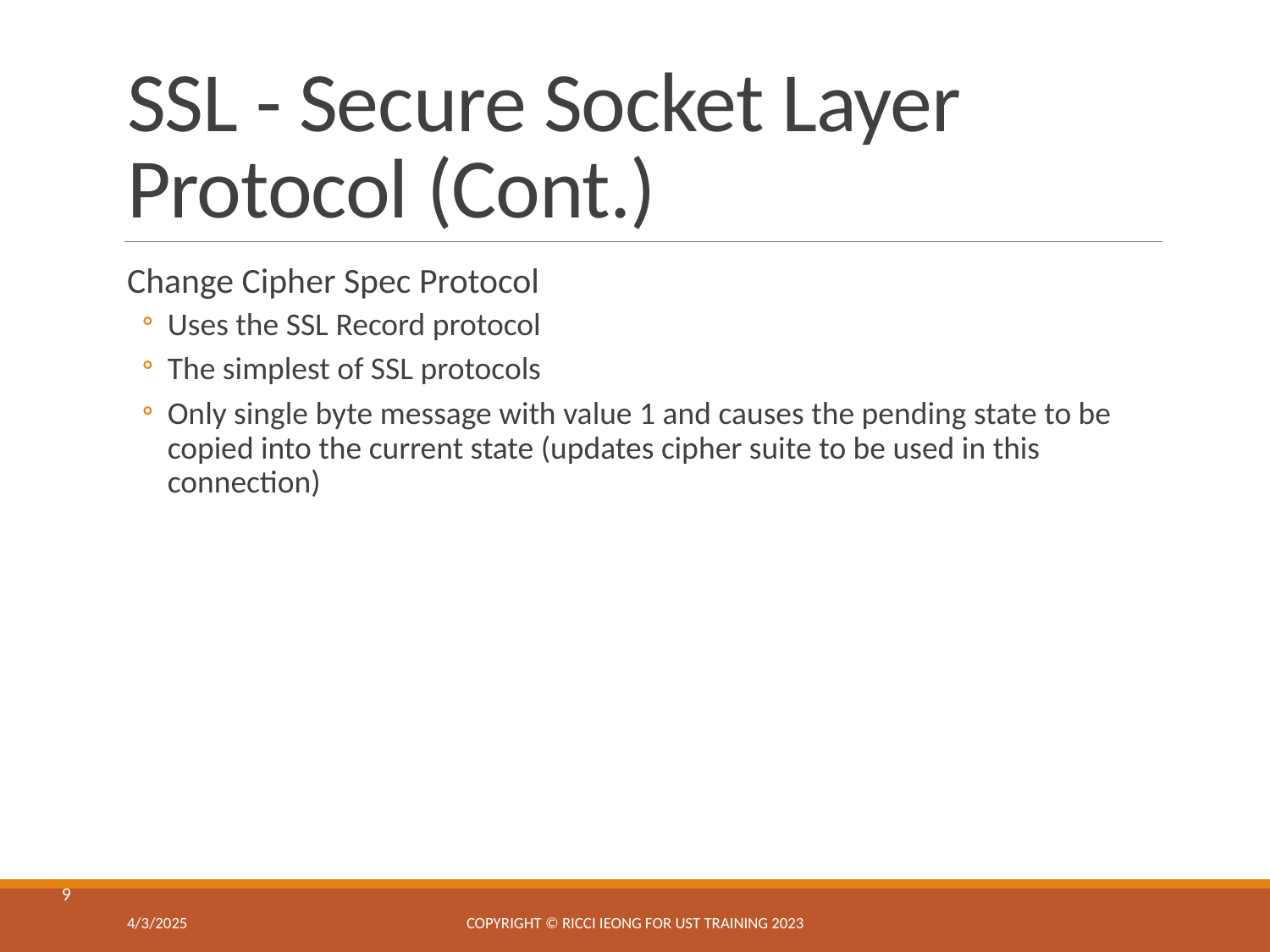

# SSL - Secure Socket Layer Protocol (Cont.)
Change Cipher Spec Protocol
Uses the SSL Record protocol
The simplest of SSL protocols
Only single byte message with value 1 and causes the pending state to be copied into the current state (updates cipher suite to be used in this connection)
9
4/3/2025
Copyright © Ricci IEONG for UST training 2023